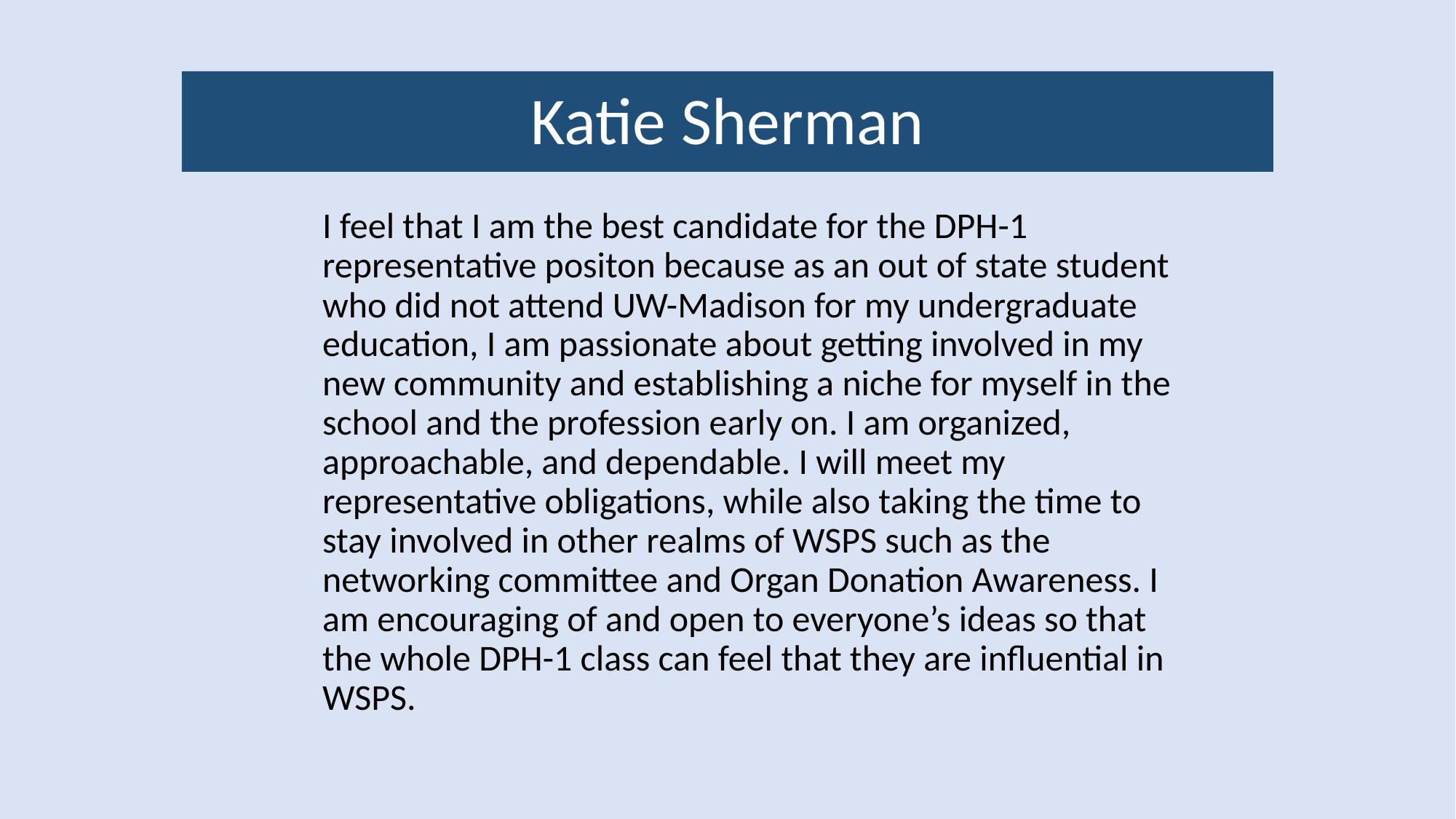

# Katie Sherman

I feel that I am the best candidate for the DPH-1 representative positon because as an out of state student who did not attend UW-Madison for my undergraduate education, I am passionate about getting involved in my new community and establishing a niche for myself in the school and the profession early on. I am organized, approachable, and dependable. I will meet my representative obligations, while also taking the time to stay involved in other realms of WSPS such as the networking committee and Organ Donation Awareness. I am encouraging of and open to everyone’s ideas so that the whole DPH-1 class can feel that they are influential in WSPS.